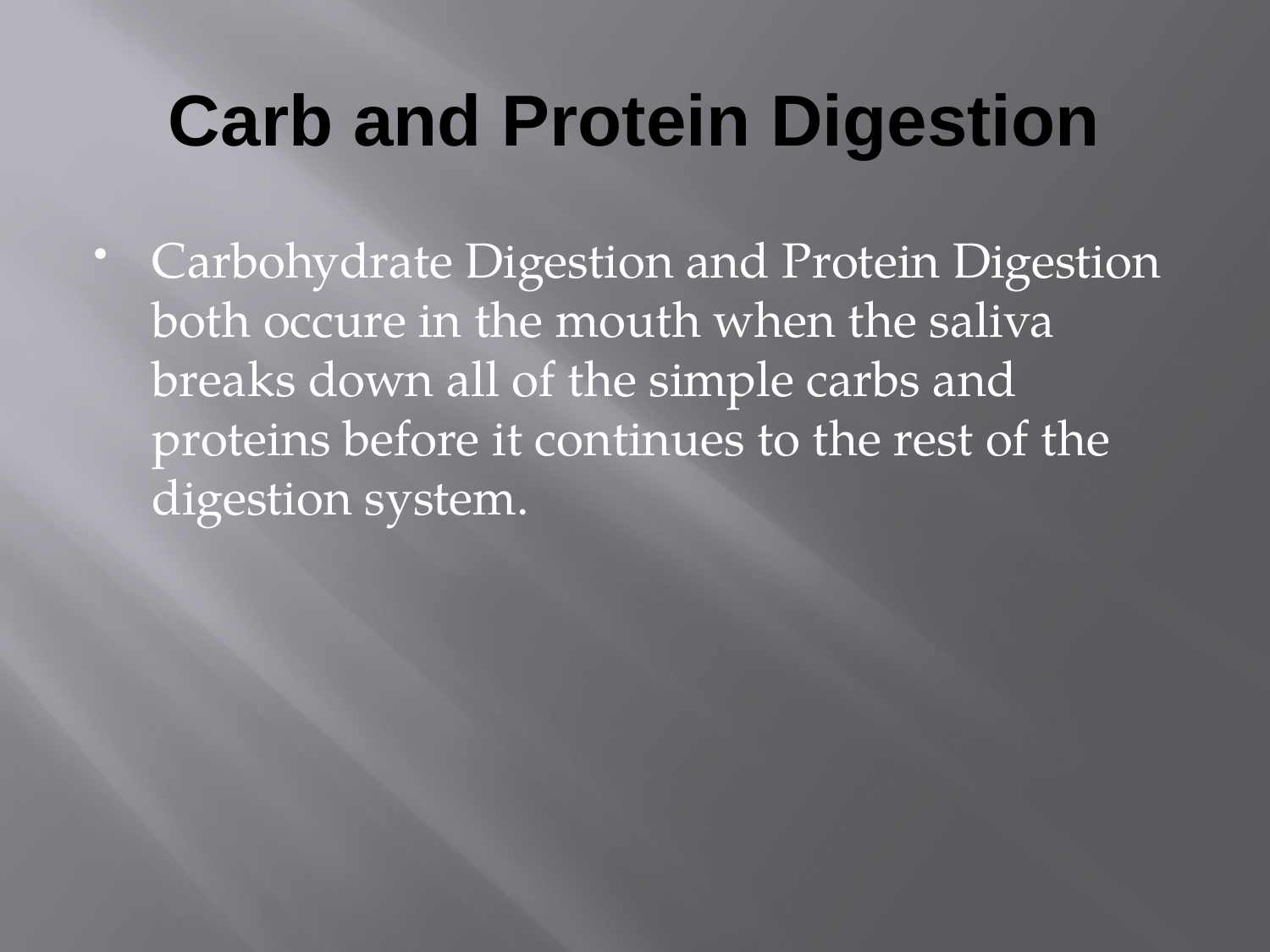

# Carb and Protein Digestion
Carbohydrate Digestion and Protein Digestion both occure in the mouth when the saliva breaks down all of the simple carbs and proteins before it continues to the rest of the digestion system.